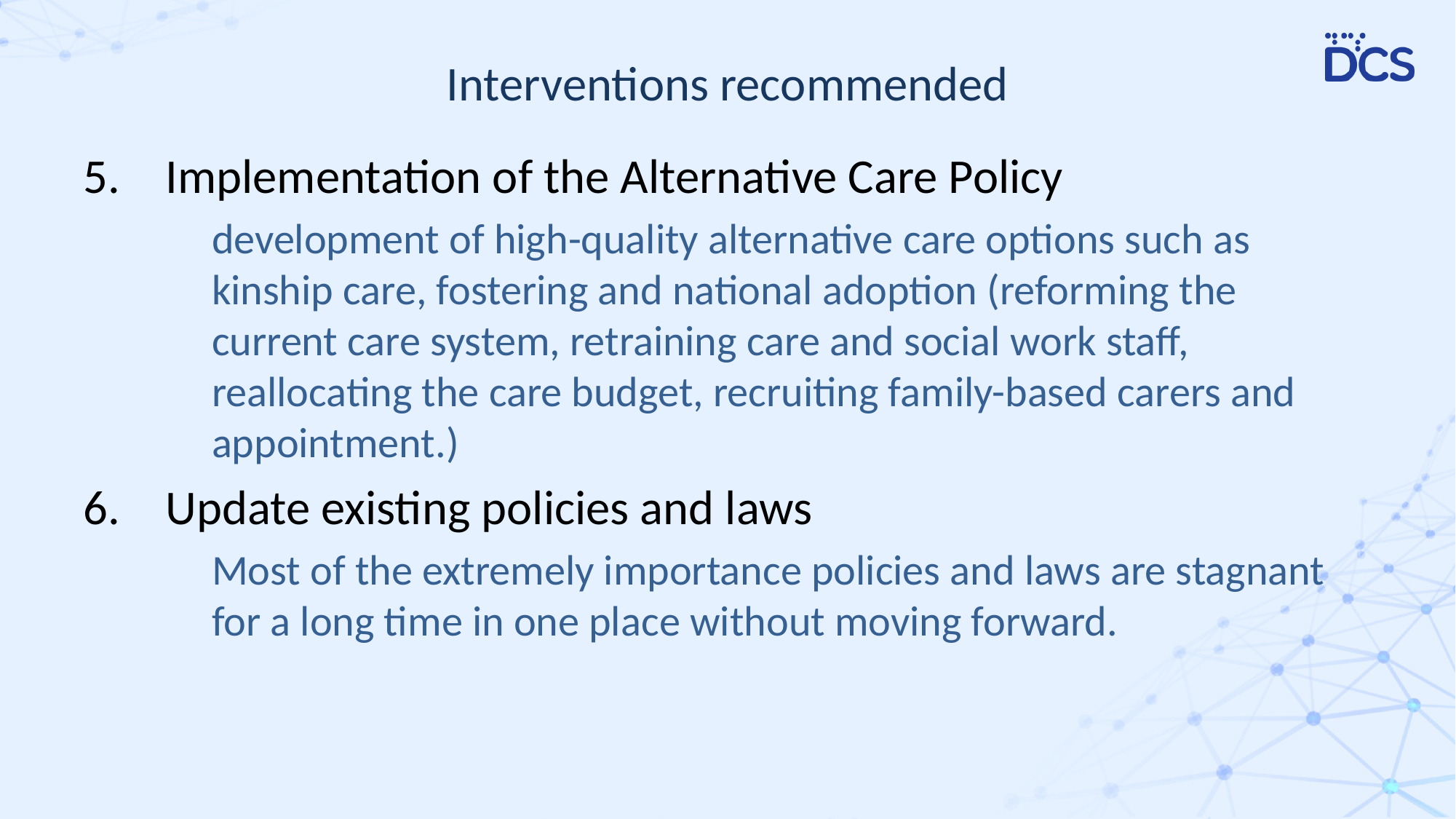

# Interventions recommended
Implementation of the Alternative Care Policy
development of high-quality alternative care options such as kinship care, fostering and national adoption (reforming the current care system, retraining care and social work staff, reallocating the care budget, recruiting family-based carers and appointment.)
Update existing policies and laws
Most of the extremely importance policies and laws are stagnant for a long time in one place without moving forward.